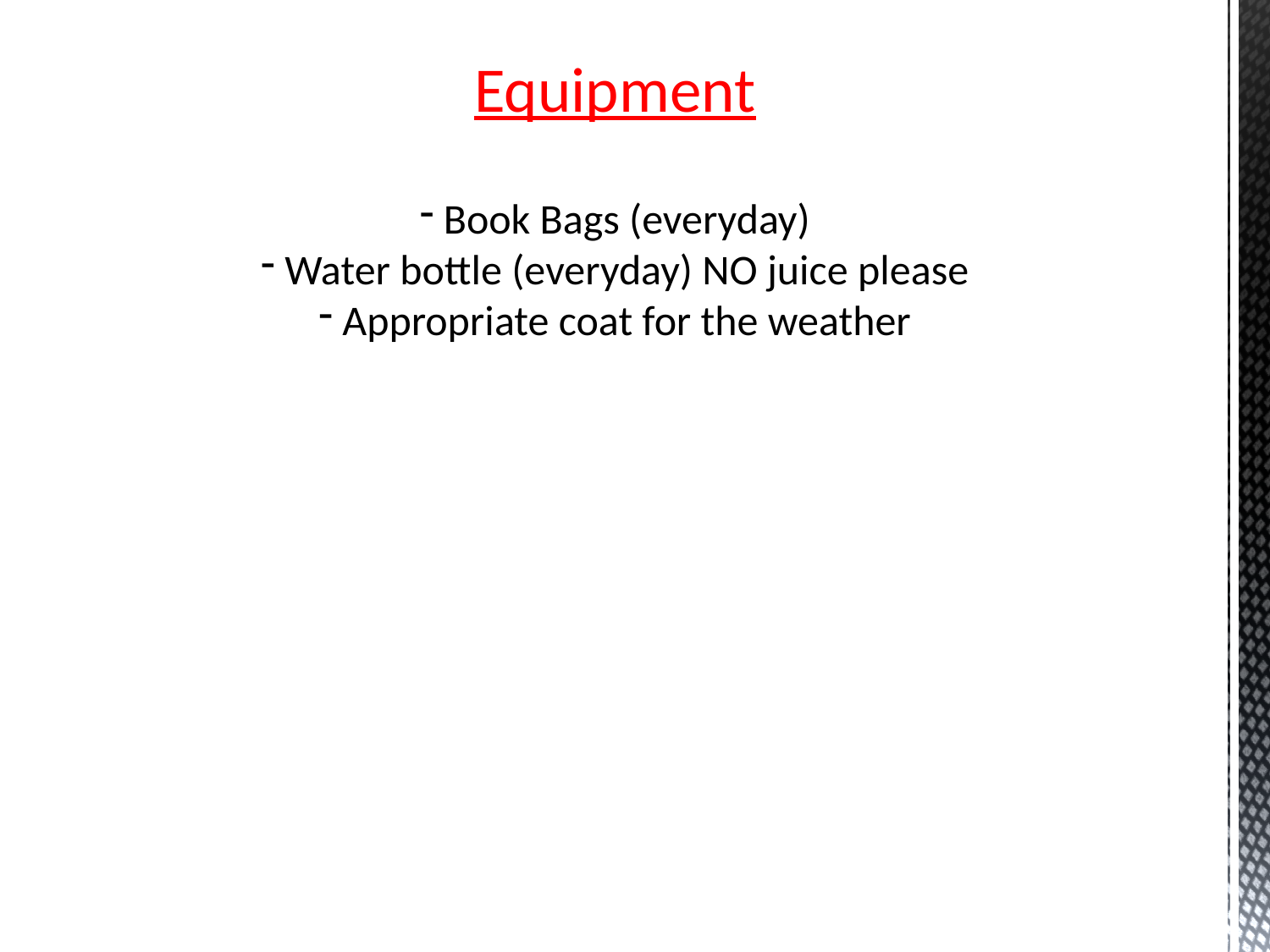

Equipment

Book Bags (everyday)
Water bottle (everyday) NO juice please
Appropriate coat for the weather